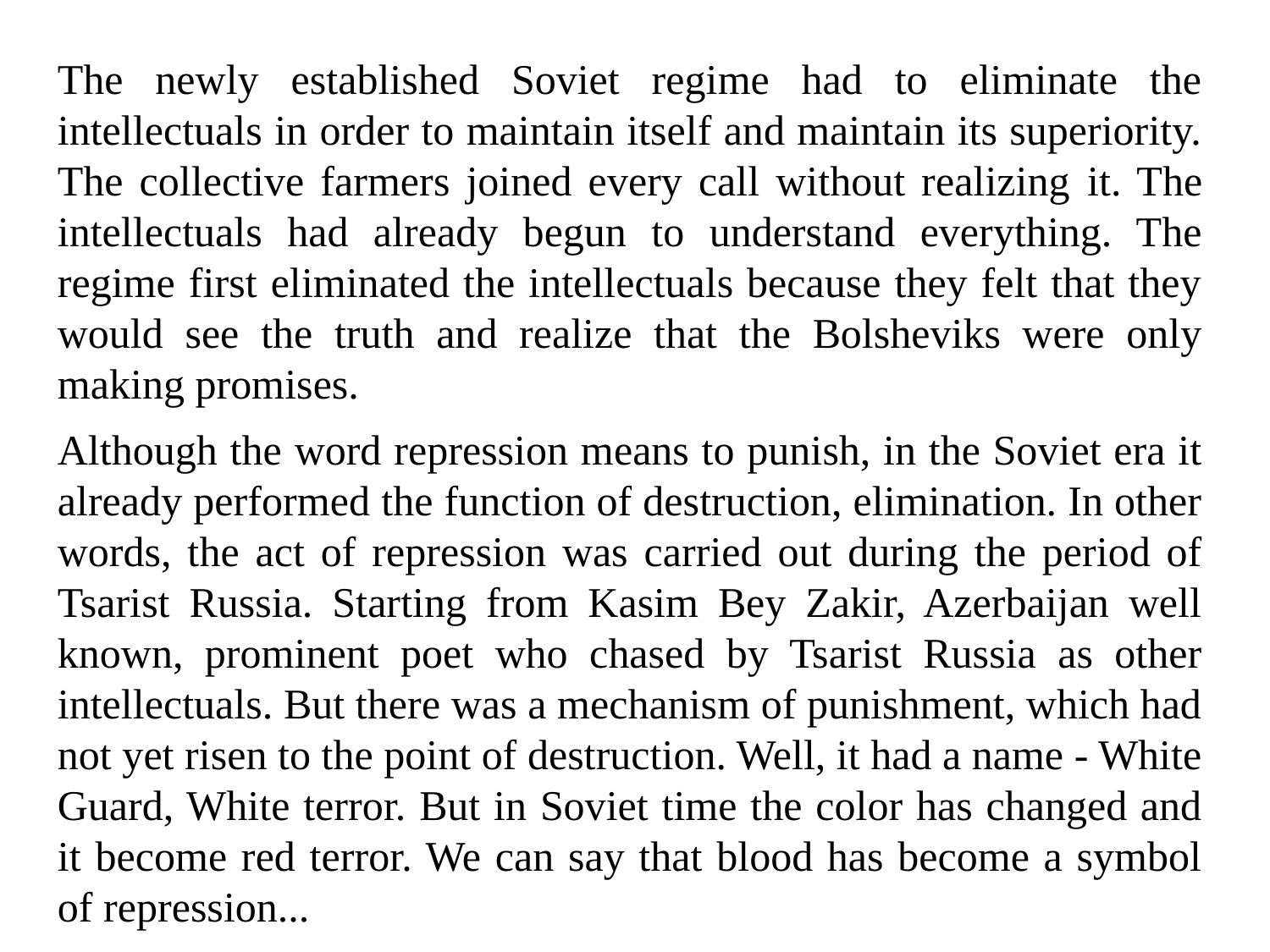

The newly established Soviet regime had to eliminate the intellectuals in order to maintain itself and maintain its superiority. The collective farmers joined every call without realizing it. The intellectuals had already begun to understand everything. The regime first eliminated the intellectuals because they felt that they would see the truth and realize that the Bolsheviks were only making promises.

Although the word repression means to punish, in the Soviet era it already performed the function of destruction, elimination. In other words, the act of repression was carried out during the period of Tsarist Russia. Starting from Kasim Bey Zakir, Azerbaijan well known, prominent poet who chased by Tsarist Russia as other intellectuals. But there was a mechanism of punishment, which had not yet risen to the point of destruction. Well, it had a name - White Guard, White terror. But in Soviet time the color has changed and it become red terror. We can say that blood has become a symbol of repression...